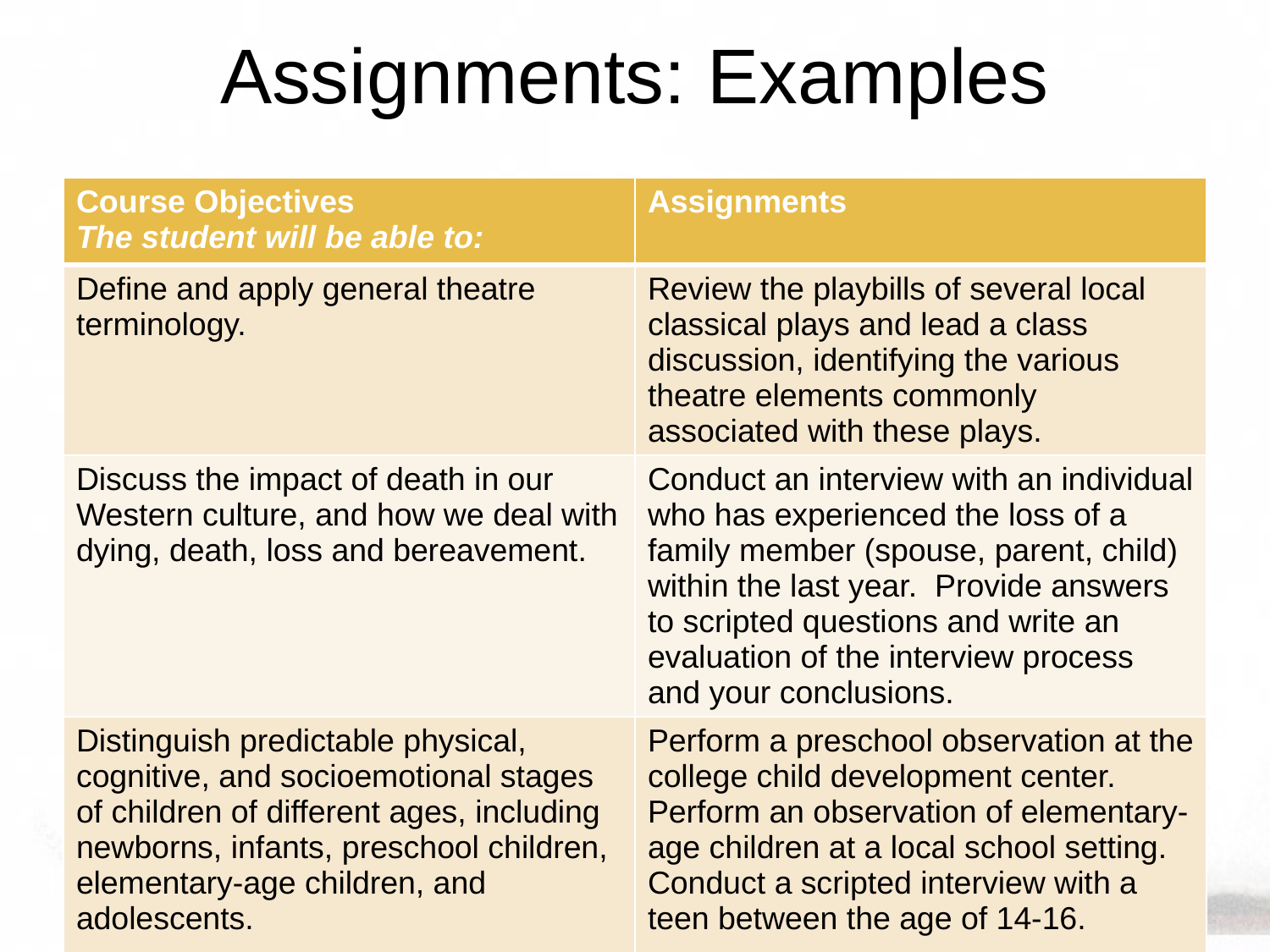

# Assignments: Examples
| Course Objectives The student will be able to: | Assignments |
| --- | --- |
| Define and apply general theatre terminology. | Review the playbills of several local classical plays and lead a class discussion, identifying the various theatre elements commonly associated with these plays. |
| Discuss the impact of death in our Western culture, and how we deal with dying, death, loss and bereavement. | Conduct an interview with an individual who has experienced the loss of a family member (spouse, parent, child) within the last year. Provide answers to scripted questions and write an evaluation of the interview process and your conclusions. |
| Distinguish predictable physical, cognitive, and socioemotional stages of children of different ages, including newborns, infants, preschool children, elementary-age children, and adolescents. | Perform a preschool observation at the college child development center. Perform an observation of elementary-age children at a local school setting. Conduct a scripted interview with a teen between the age of 14-16. |